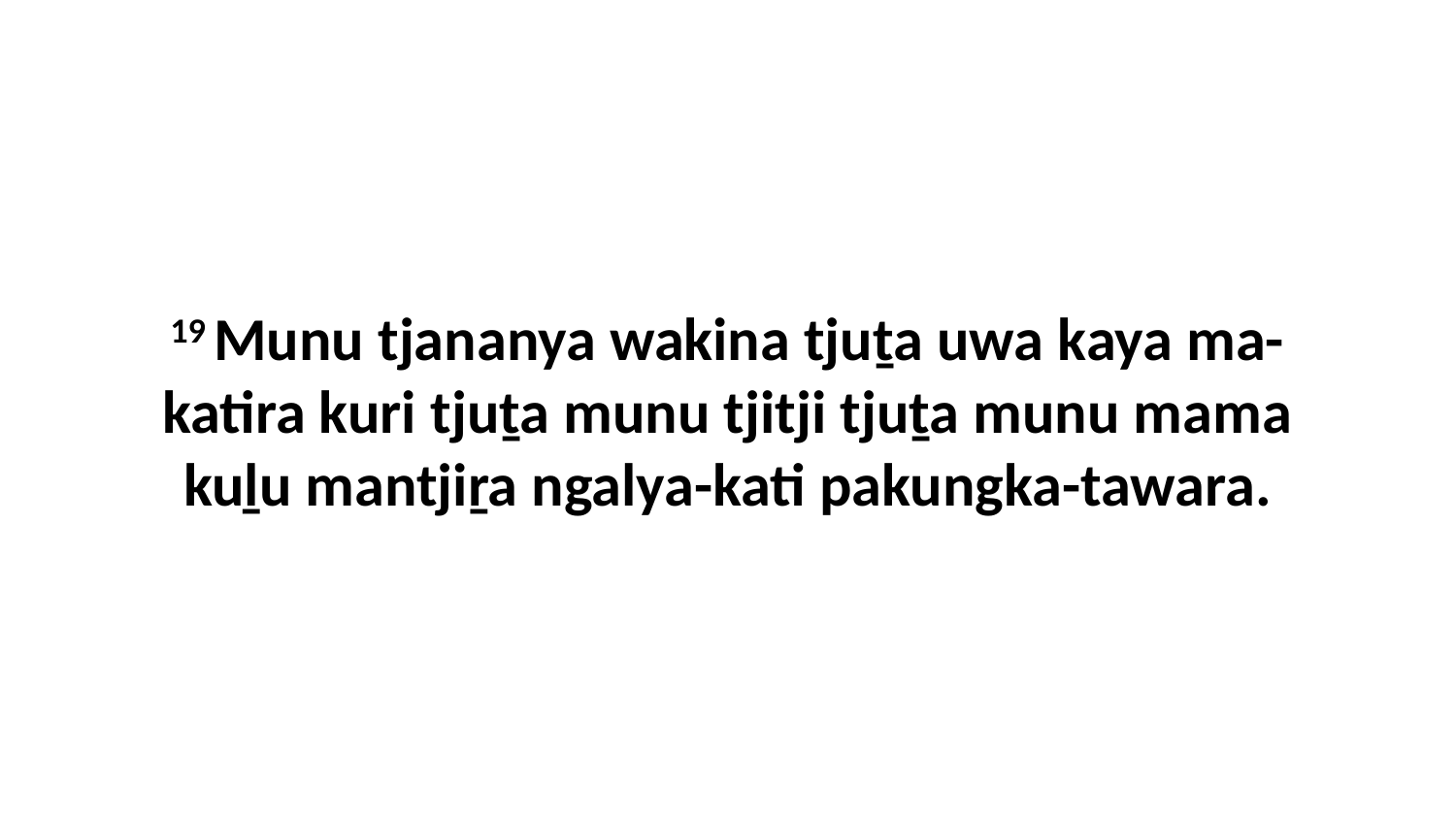

19 Munu tjananya wakina tjuṯa uwa kaya ma-katira kuri tjuṯa munu tjitji tjuṯa munu mama kuḻu mantjiṟa ngalya-kati pakungka-tawara.